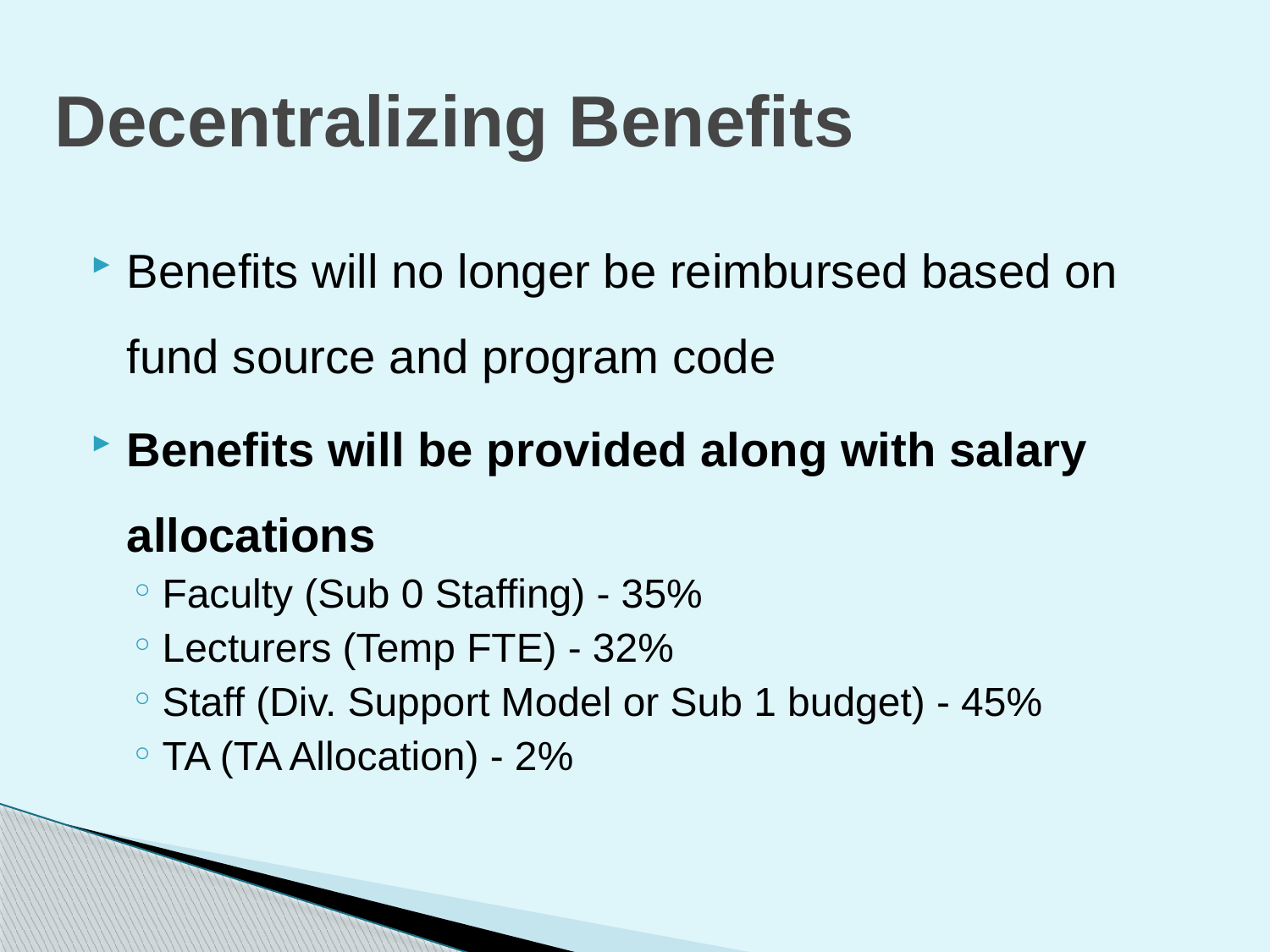

# Decentralizing Benefits
Benefits will no longer be reimbursed based on fund source and program code
Benefits will be provided along with salary allocations
Faculty (Sub 0 Staffing) - 35%
Lecturers (Temp FTE) - 32%
Staff (Div. Support Model or Sub 1 budget) - 45%
TA (TA Allocation) - 2%